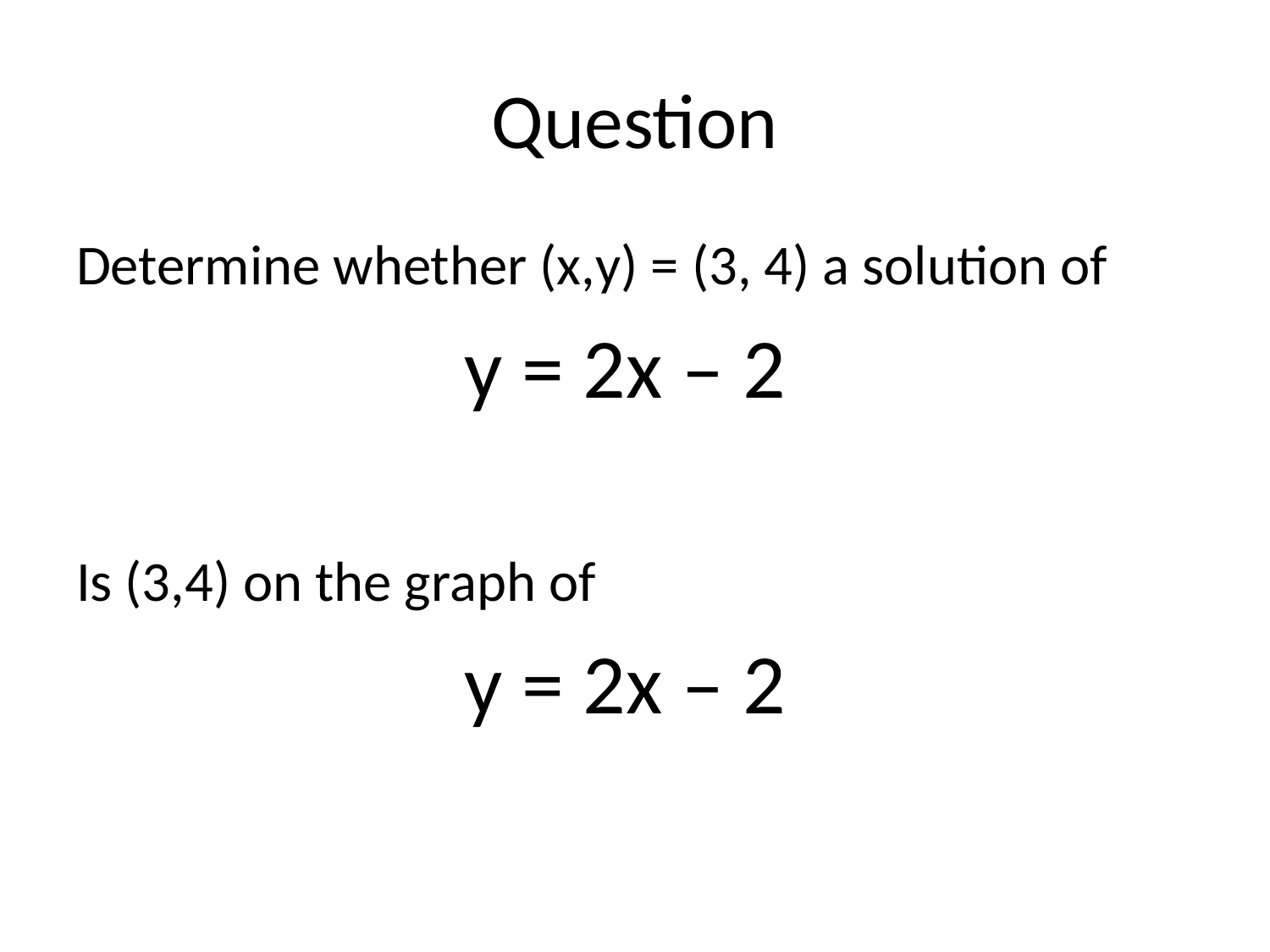

# Question
Determine whether (x,y) = (3, 4) a solution of
y = 2x – 2

Is (3,4) on the graph of
y = 2x – 2